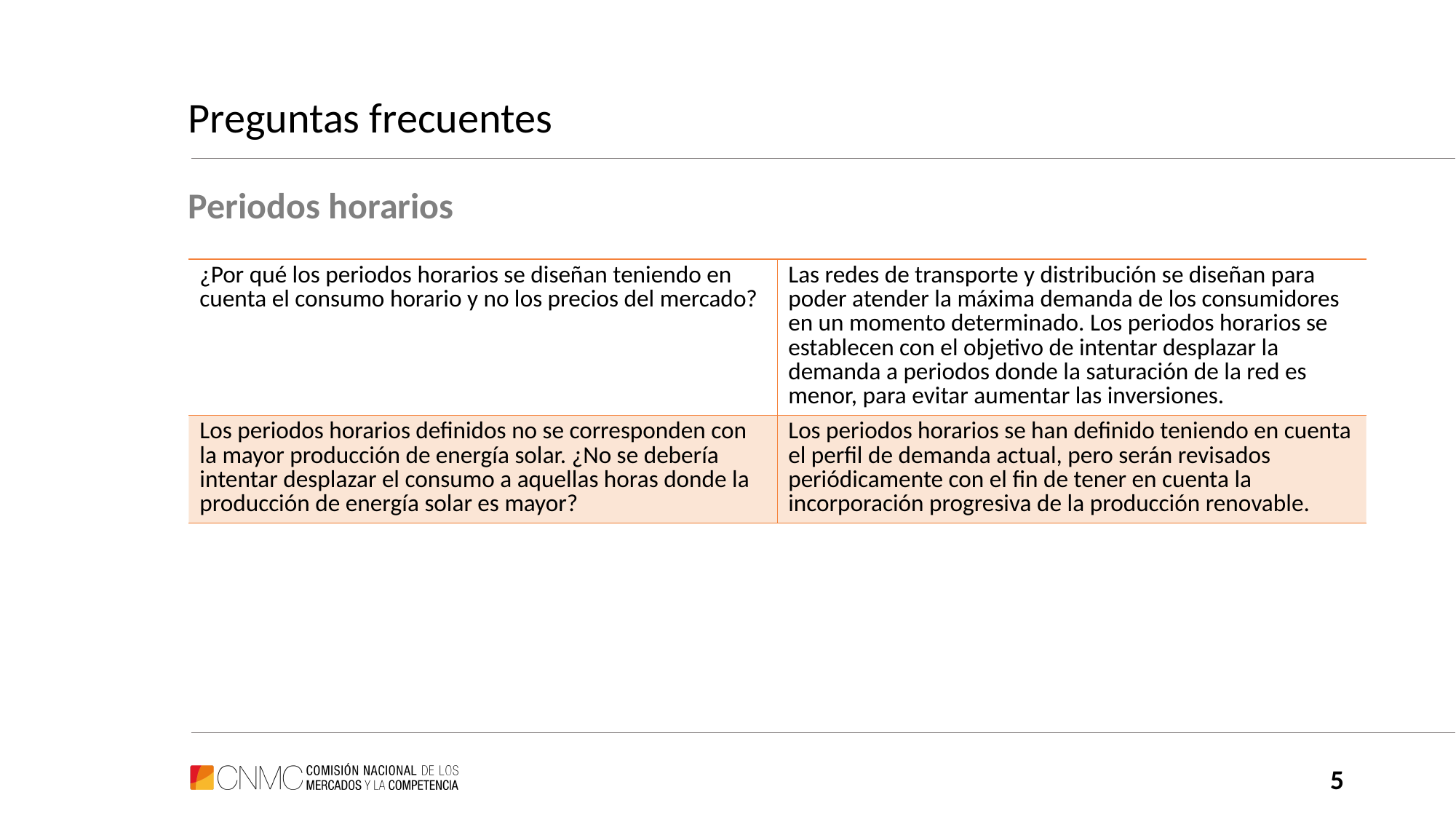

# Preguntas frecuentes
Periodos horarios
| ¿Por qué los periodos horarios se diseñan teniendo en cuenta el consumo horario y no los precios del mercado? | Las redes de transporte y distribución se diseñan para poder atender la máxima demanda de los consumidores en un momento determinado. Los periodos horarios se establecen con el objetivo de intentar desplazar la demanda a periodos donde la saturación de la red es menor, para evitar aumentar las inversiones. |
| --- | --- |
| Los periodos horarios definidos no se corresponden con la mayor producción de energía solar. ¿No se debería intentar desplazar el consumo a aquellas horas donde la producción de energía solar es mayor? | Los periodos horarios se han definido teniendo en cuenta el perfil de demanda actual, pero serán revisados periódicamente con el fin de tener en cuenta la incorporación progresiva de la producción renovable. |
5